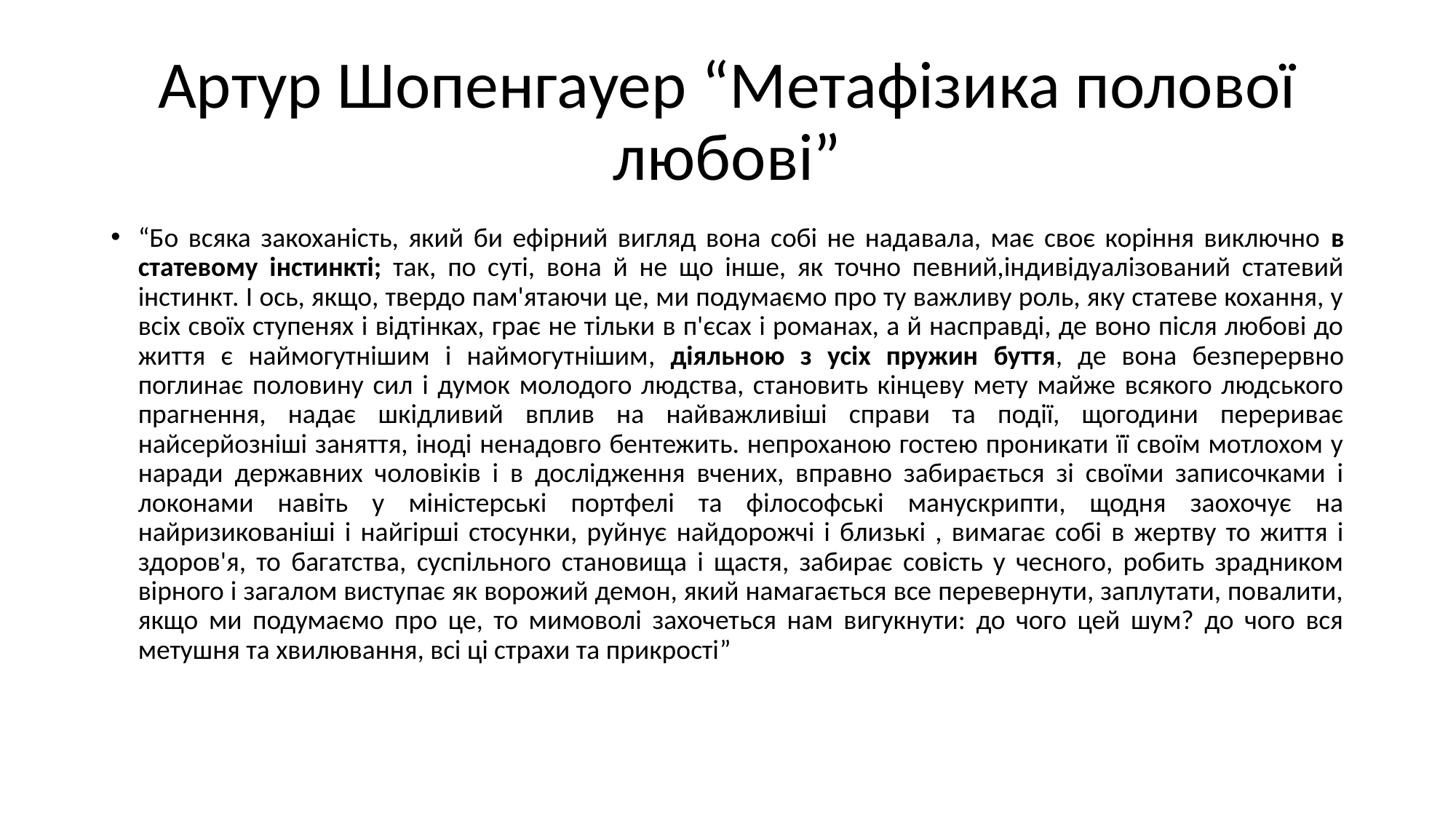

# Артур Шопенгауер “Метафізика полової любові”
“Бо всяка закоханість, який би ефірний вигляд вона собі не надавала, має своє коріння виключно в статевому інстинкті; так, по суті, вона й не що інше, як точно певний,індивідуалізований статевий інстинкт. І ось, якщо, твердо пам'ятаючи це, ми подумаємо про ту важливу роль, яку статеве кохання, у всіх своїх ступенях і відтінках, грає не тільки в п'єсах і романах, а й насправді, де воно після любові до життя є наймогутнішим і наймогутнішим, діяльною з усіх пружин буття, де вона безперервно поглинає половину сил і думок молодого людства, становить кінцеву мету майже всякого людського прагнення, надає шкідливий вплив на найважливіші справи та події, щогодини перериває найсерйозніші заняття, іноді ненадовго бентежить. непроханою гостею проникати її своїм мотлохом у наради державних чоловіків і в дослідження вчених, вправно забирається зі своїми записочками і локонами навіть у міністерські портфелі та філософські манускрипти, щодня заохочує на найризикованіші і найгірші стосунки, руйнує найдорожчі і близькі , вимагає собі в жертву то життя і здоров'я, то багатства, суспільного становища і щастя, забирає совість у чесного, робить зрадником вірного і загалом виступає як ворожий демон, який намагається все перевернути, заплутати, повалити, якщо ми подумаємо про це, то мимоволі захочеться нам вигукнути: до чого цей шум? до чого вся метушня та хвилювання, всі ці страхи та прикрості”